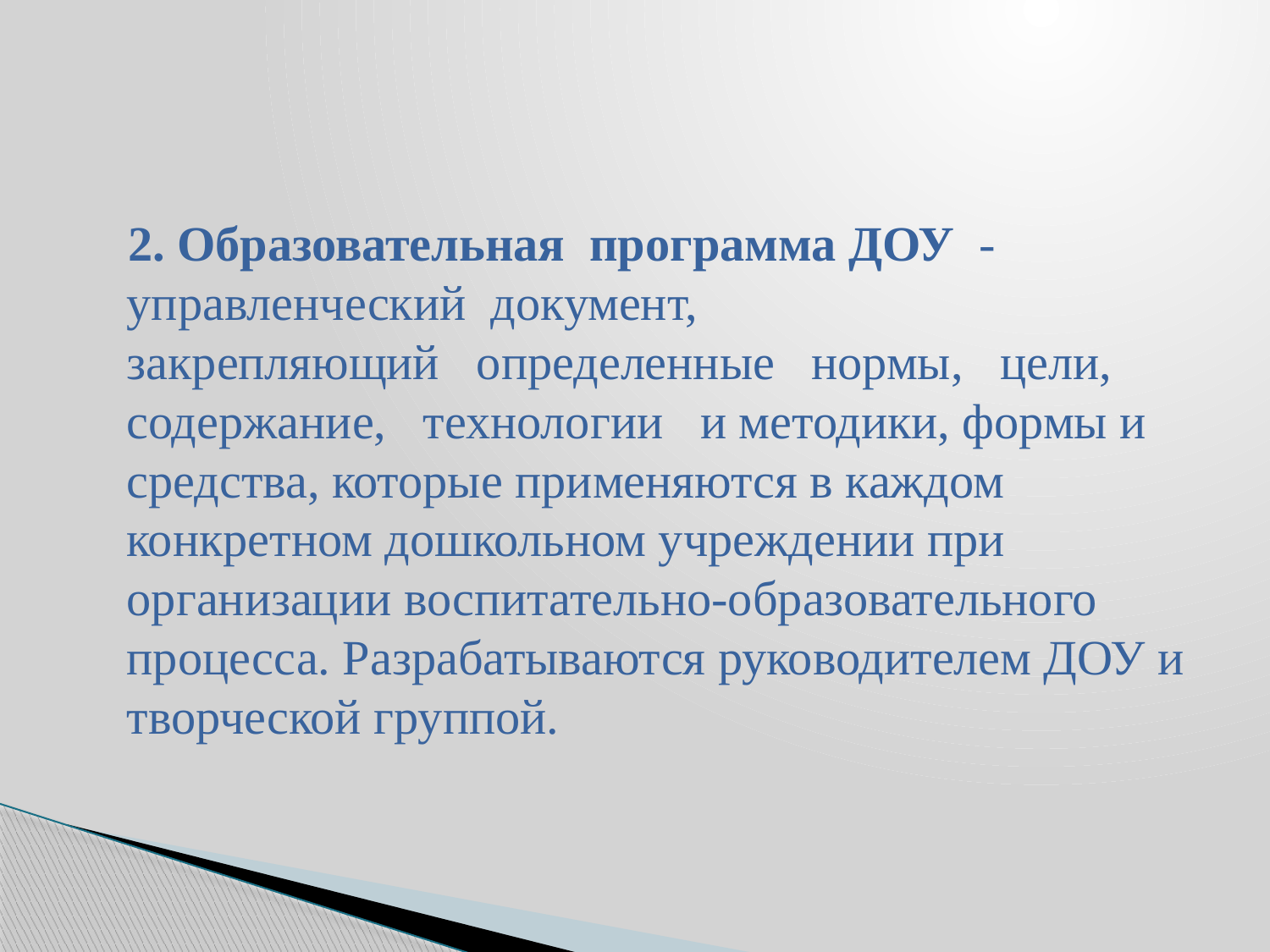

#
   2. Образовательная  программа ДОУ  - управленческий  документ,
закрепляющий   определенные   нормы,   цели,   содержание,   технологии   и методики, формы и средства, которые применяются в каждом конкретном дошкольном учреждении при организации воспитательно-образовательного процесса. Разрабатываются руководителем ДОУ и творческой группой.